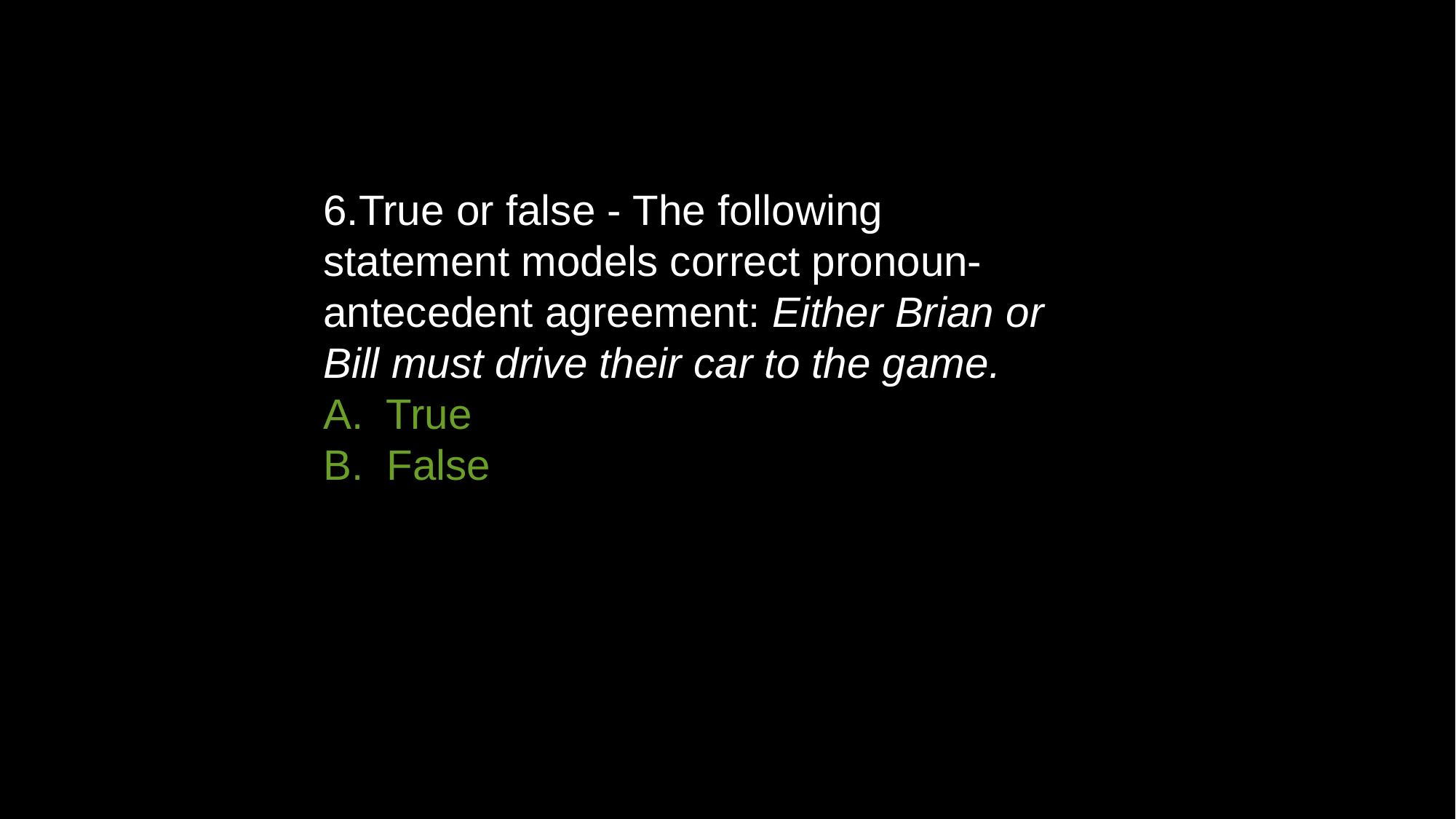

6.True or false - The following statement models correct pronoun-antecedent agreement: Either Brian or Bill must drive their car to the game.
A.  True
B.  False